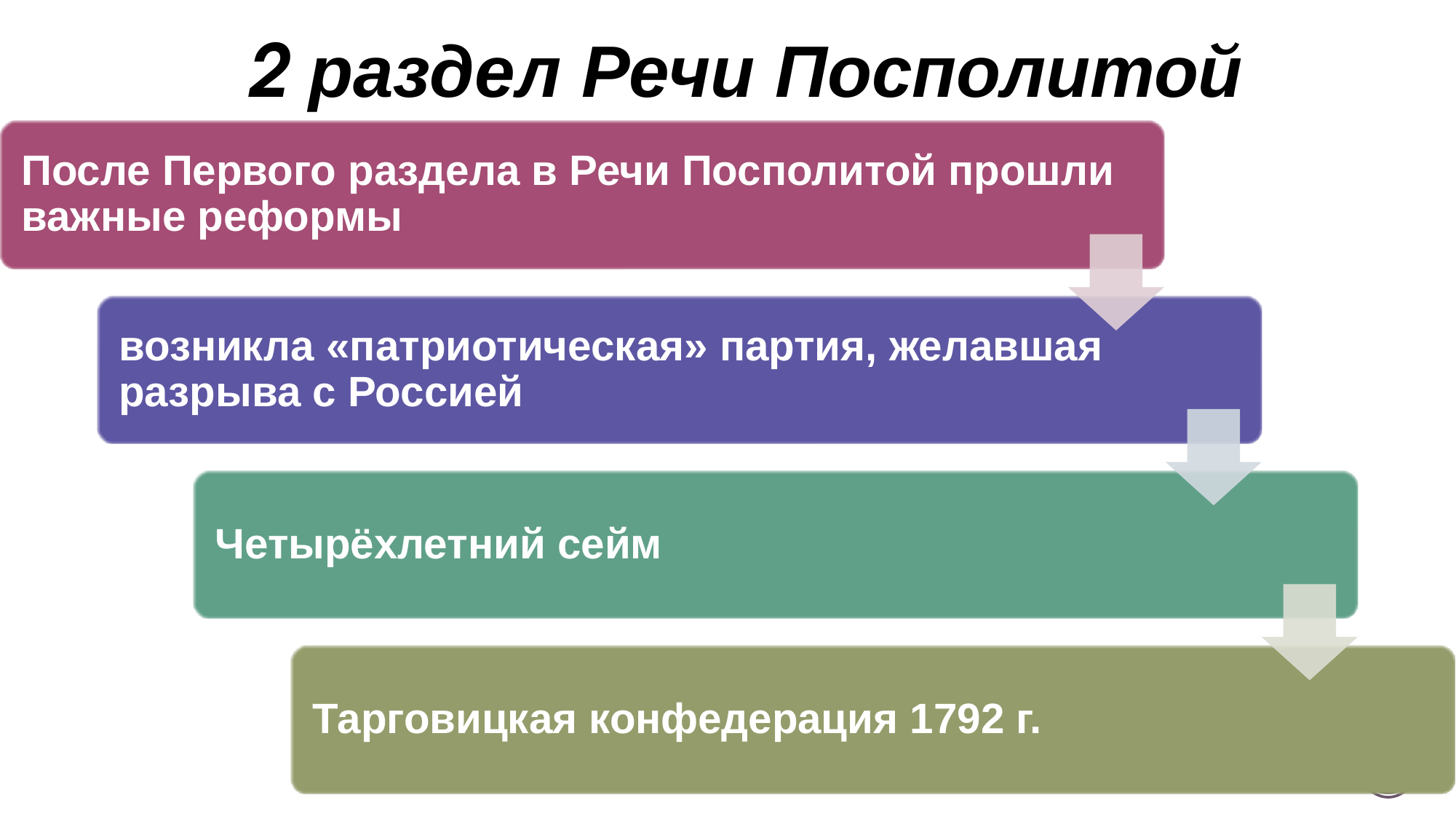

# 2 раздел Речи Посполитой
После Первого раздела в Речи Посполитой прошли важные реформы
возникла «патриотическая» партия, желавшая разрыва с Россией
Четырёхлетний сейм
Тарговицкая конфедерация 1792 г.